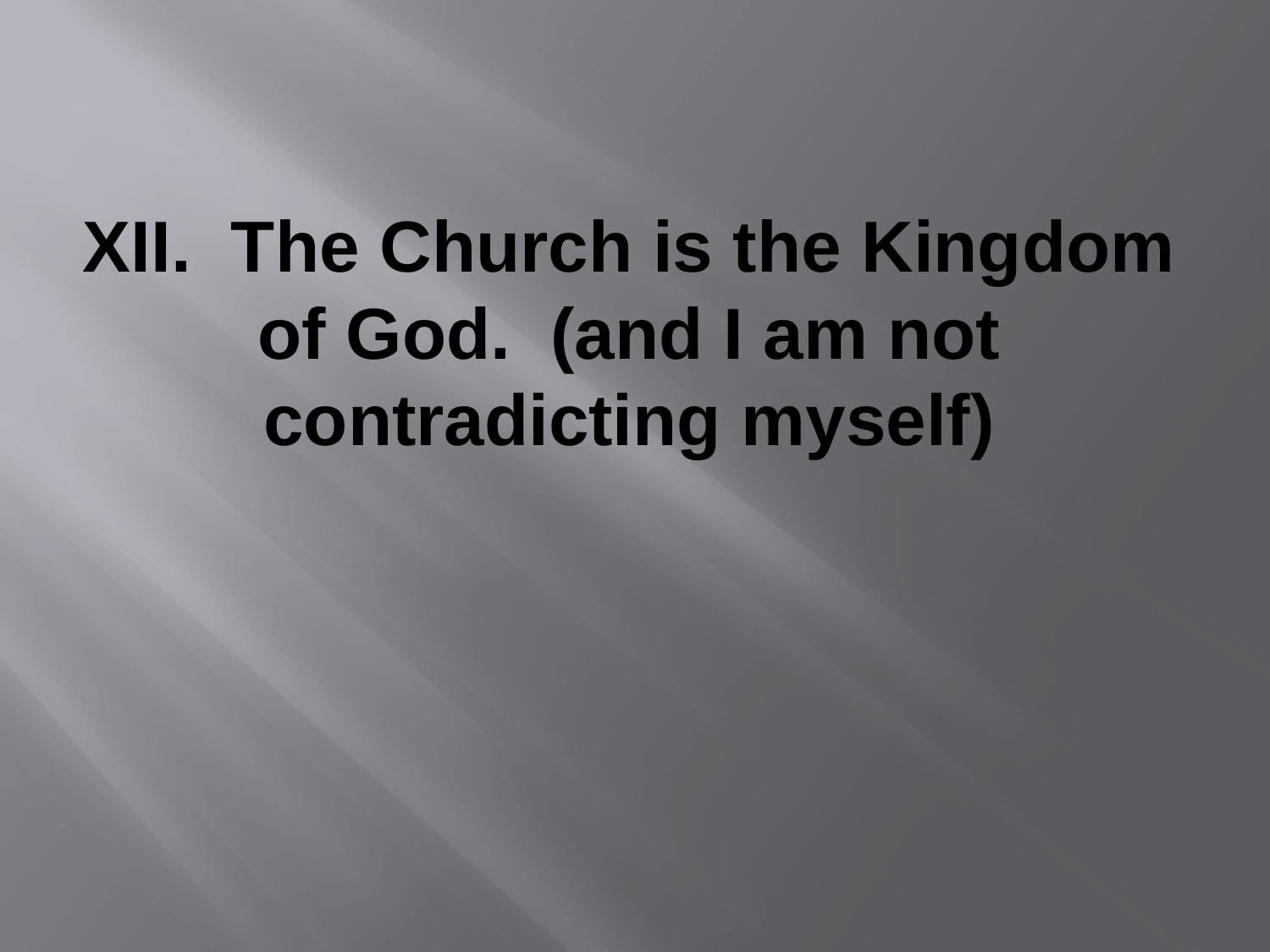

# XII.  The Church is the Kingdom of God.  (and I am not contradicting myself)